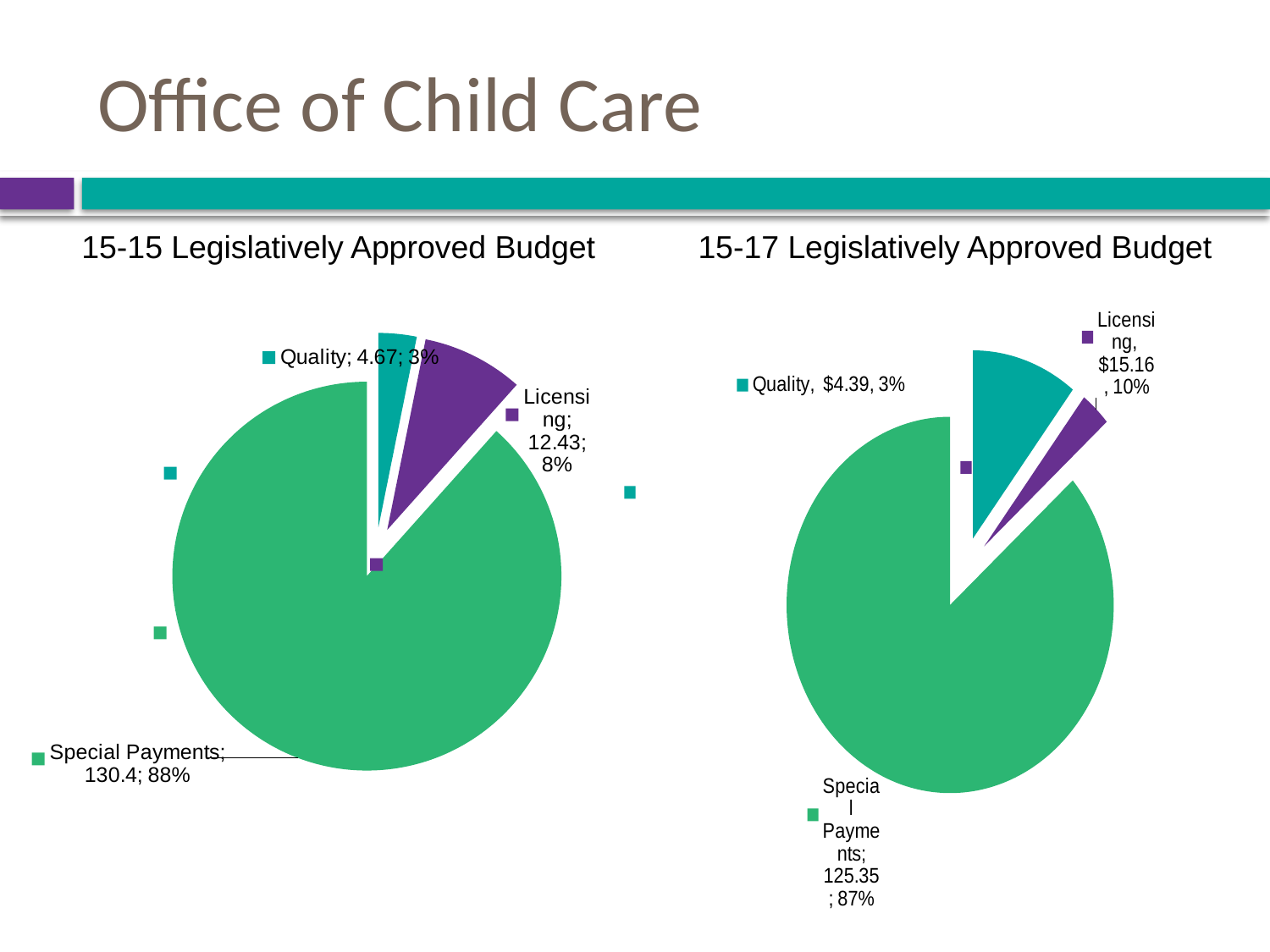

# Office of Child Care
15-15 Legislatively Approved Budget
15-17 Legislatively Approved Budget

### Chart

| Category |  |
|---|---|
| Quality | 4.67 |
| Licensing | 12.43 |
| Special Payments | 130.4 |

### Chart

| Category |  |
|---|---|
| Licensing | 15.16 |
| Quality | 4.39 |
| Special Payments | 125.35 |